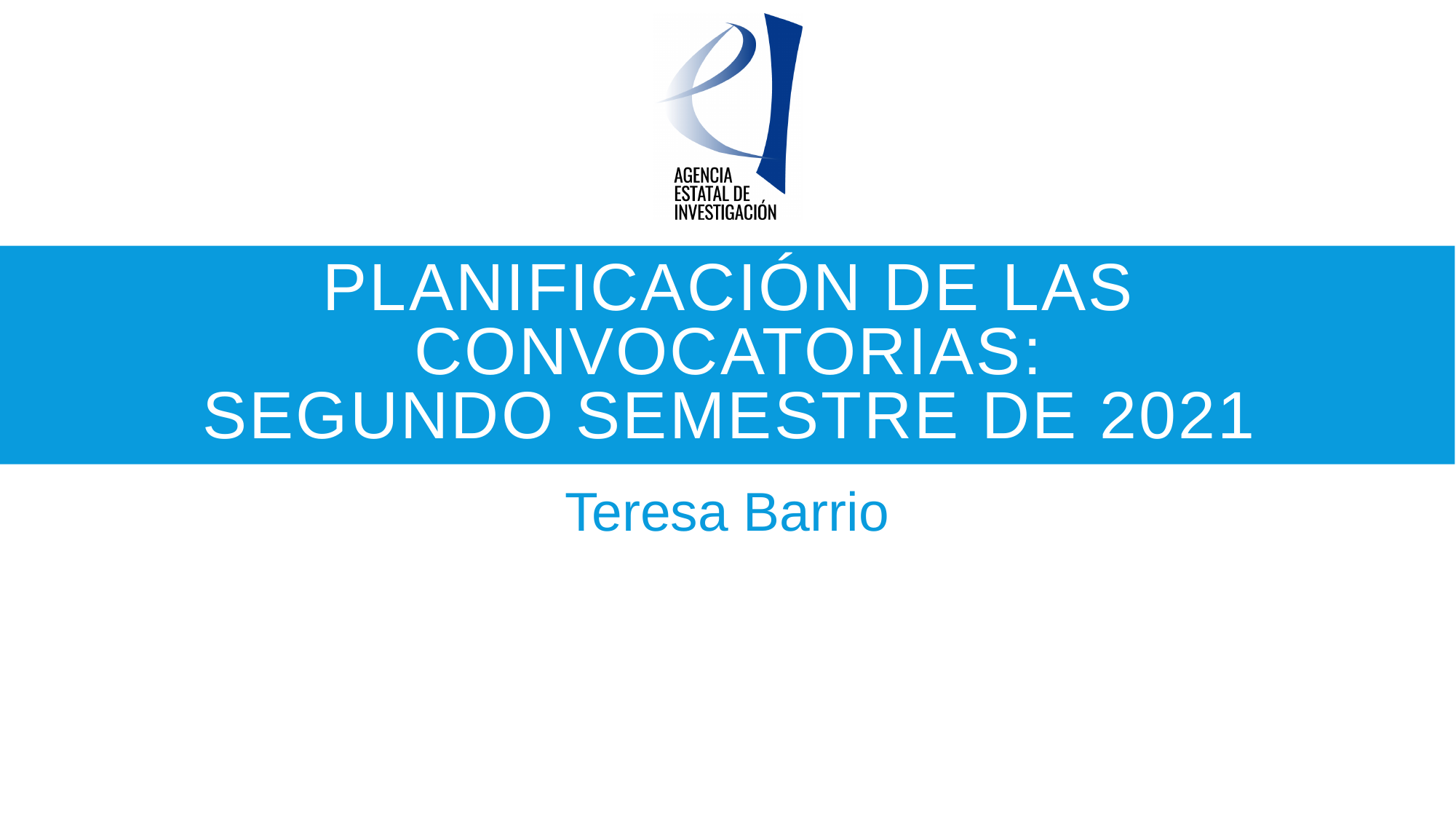

# Planificación de las convocatorias: segundo semestre de 2021
Teresa Barrio